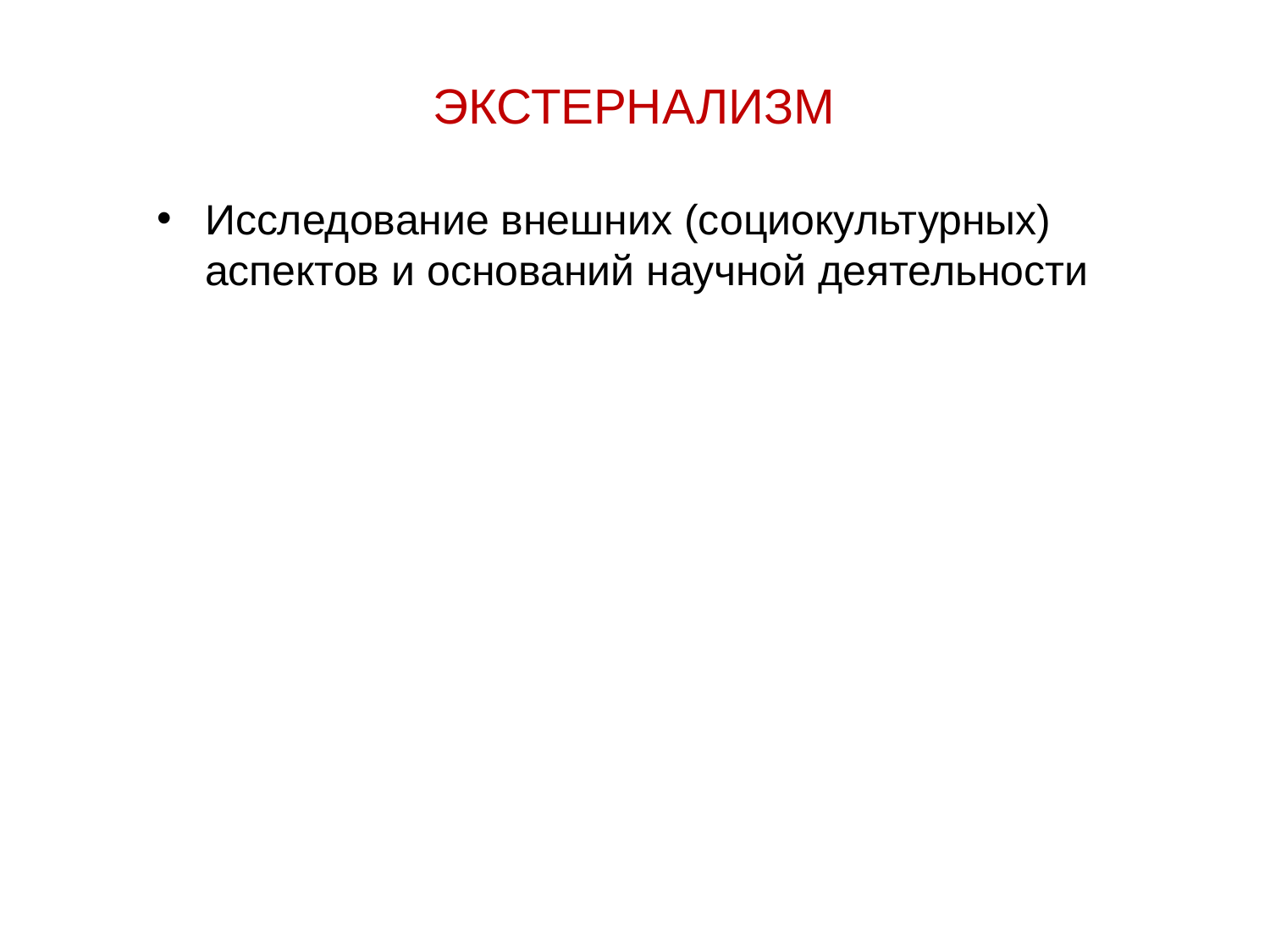

ЭКСТЕРНАЛИЗМ

Исследование внешних (социокультурных) аспектов и оснований научной деятельности
6